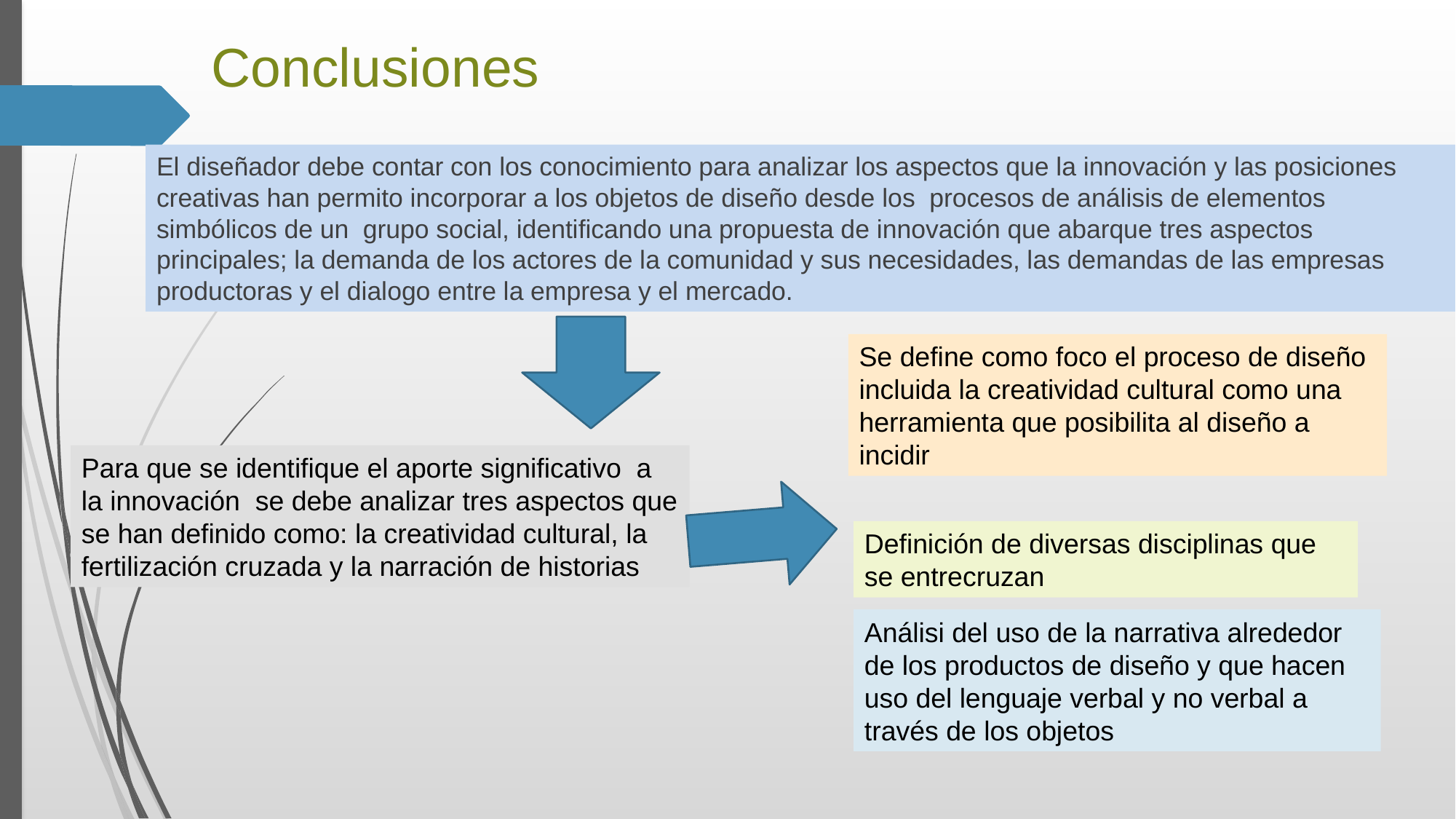

# Conclusiones
El diseñador debe contar con los conocimiento para analizar los aspectos que la innovación y las posiciones creativas han permito incorporar a los objetos de diseño desde los  procesos de análisis de elementos simbólicos de un  grupo social, identificando una propuesta de innovación que abarque tres aspectos principales; la demanda de los actores de la comunidad y sus necesidades, las demandas de las empresas productoras y el dialogo entre la empresa y el mercado.

Se define como foco el proceso de diseño incluida la creatividad cultural como una herramienta que posibilita al diseño a incidir
Para que se identifique el aporte significativo  a la innovación  se debe analizar tres aspectos que se han definido como: la creatividad cultural, la fertilización cruzada y la narración de historias

Definición de diversas disciplinas que se entrecruzan
Análisi del uso de la narrativa alrededor de los productos de diseño y que hacen uso del lenguaje verbal y no verbal a través de los objetos